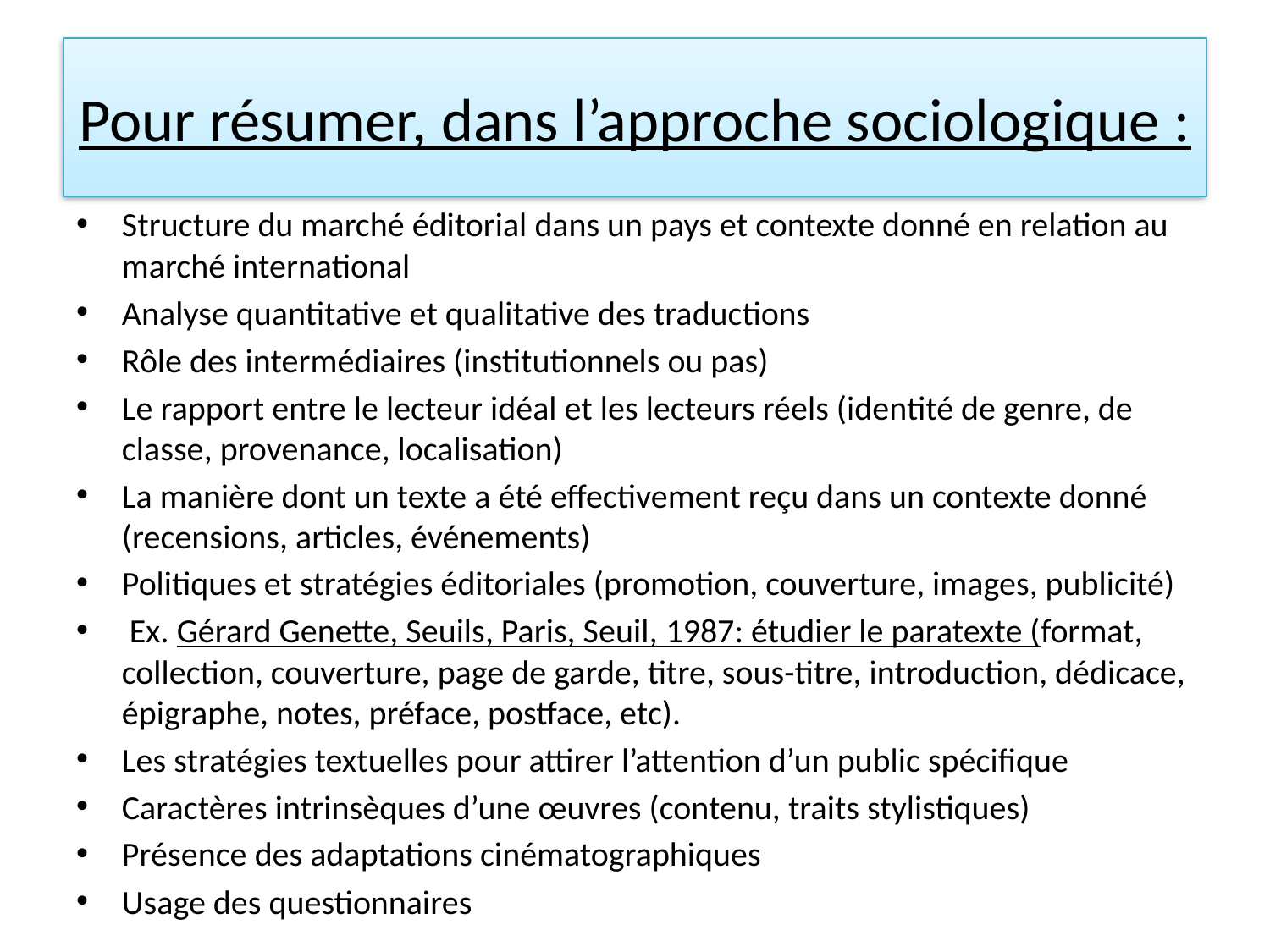

# Pour résumer, dans l’approche sociologique :
Structure du marché éditorial dans un pays et contexte donné en relation au marché international
Analyse quantitative et qualitative des traductions
Rôle des intermédiaires (institutionnels ou pas)
Le rapport entre le lecteur idéal et les lecteurs réels (identité de genre, de classe, provenance, localisation)
La manière dont un texte a été effectivement reçu dans un contexte donné (recensions, articles, événements)
Politiques et stratégies éditoriales (promotion, couverture, images, publicité)
 Ex. Gérard Genette, Seuils, Paris, Seuil, 1987: étudier le paratexte (format, collection, couverture, page de garde, titre, sous-titre, introduction, dédicace, épigraphe, notes, préface, postface, etc).
Les stratégies textuelles pour attirer l’attention d’un public spécifique
Caractères intrinsèques d’une œuvres (contenu, traits stylistiques)
Présence des adaptations cinématographiques
Usage des questionnaires